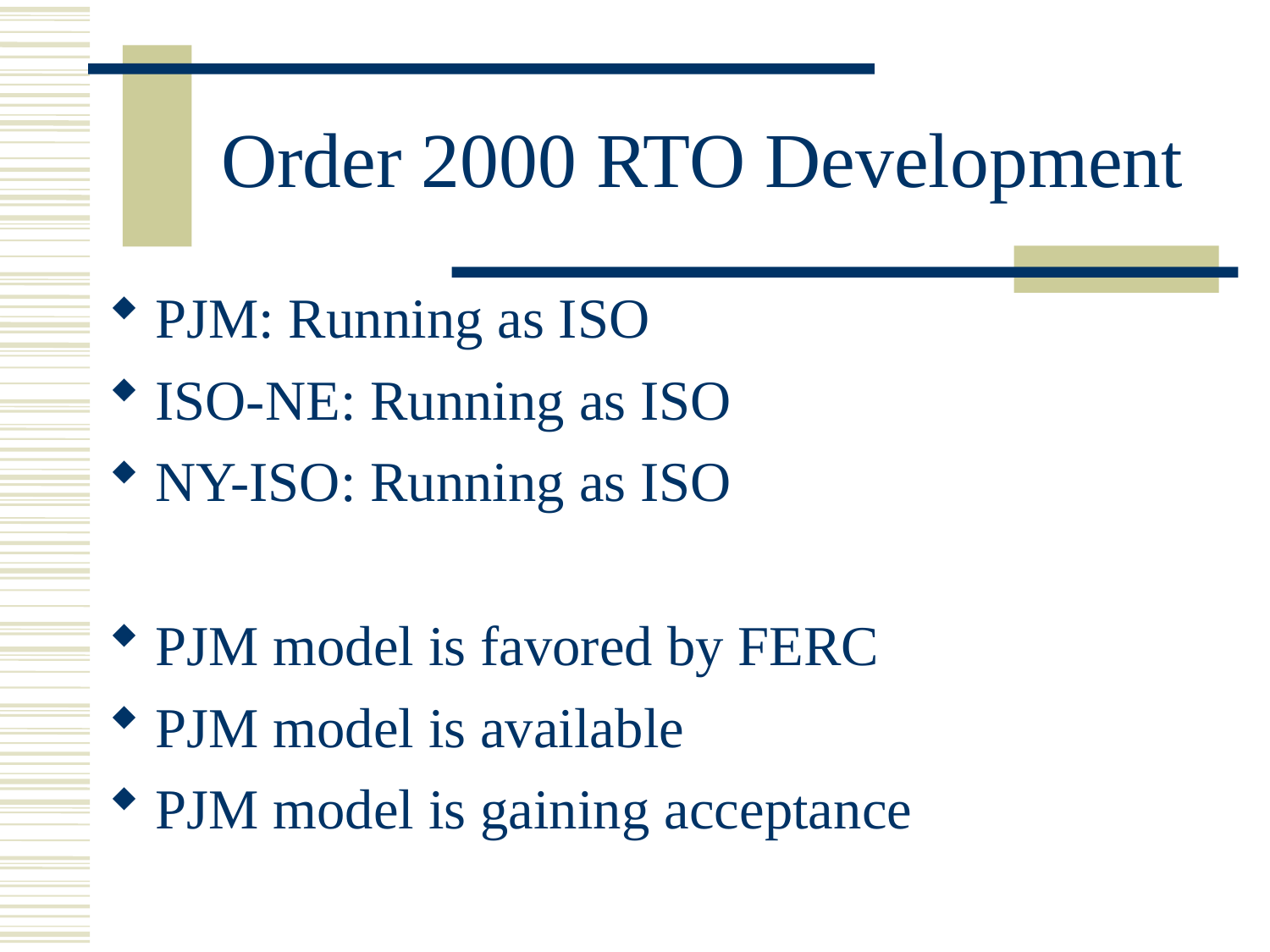

# Order 2000 RTO Development
PJM: Running as ISO
ISO-NE: Running as ISO
NY-ISO: Running as ISO

PJM model is favored by FERC
PJM model is available
PJM model is gaining acceptance